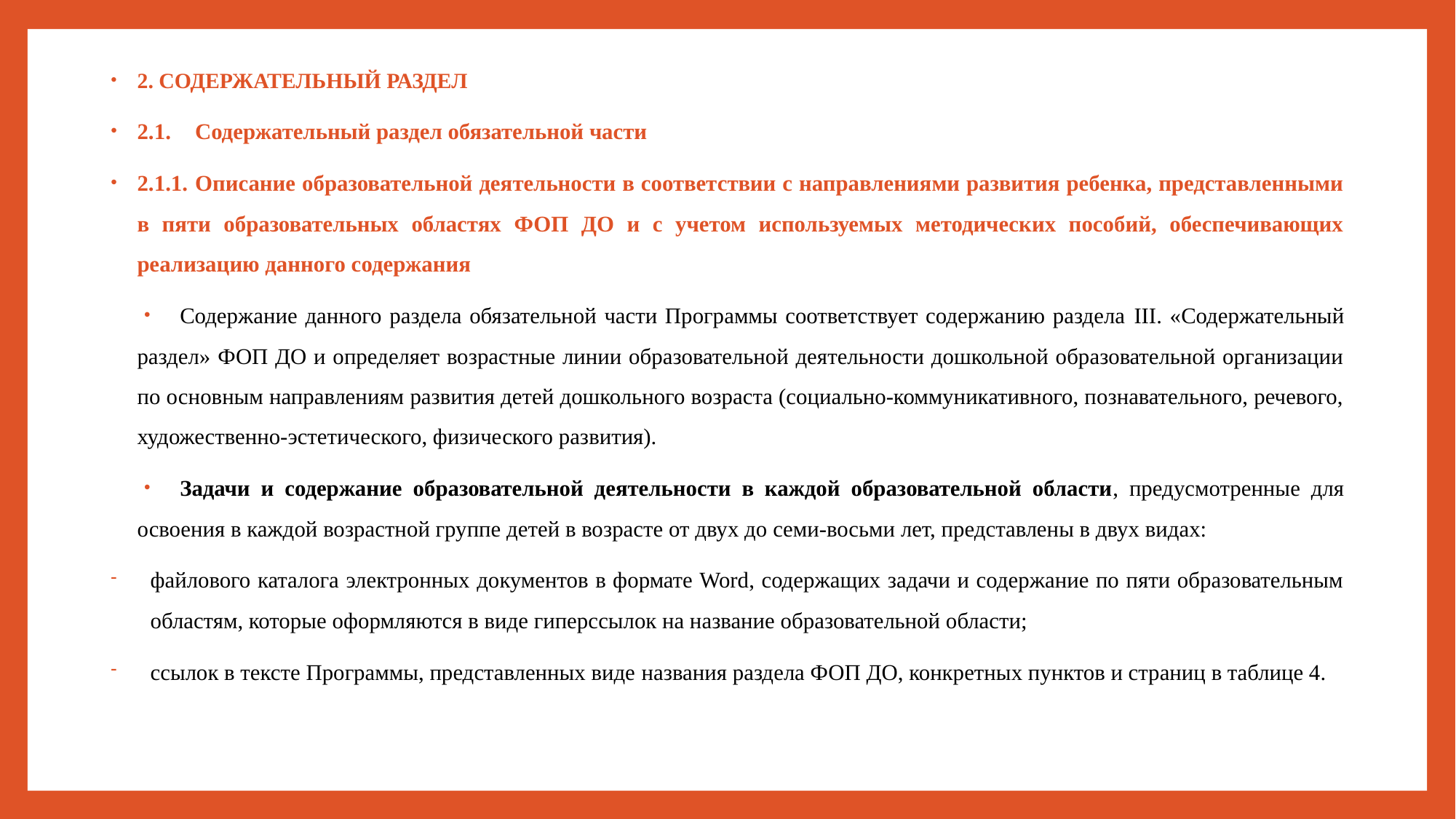

2. СОДЕРЖАТЕЛЬНЫЙ РАЗДЕЛ
2.1.	Содержательный раздел обязательной части
2.1.1.	Описание образовательной деятельности в соответствии с направлениями развития ребенка, представленными в пяти образовательных областях ФОП ДО и с учетом используемых методических пособий, обеспечивающих реализацию данного содержания
Содержание данного раздела обязательной части Программы соответствует содержанию раздела III. «Содержательный раздел» ФОП ДО и определяет возрастные линии образовательной деятельности дошкольной образовательной организации по основным направлениям развития детей дошкольного возраста (социально-коммуникативного, познавательного, речевого, художественно-эстетического, физического развития).
Задачи и содержание образовательной деятельности в каждой образовательной области, предусмотренные для освоения в каждой возрастной группе детей в возрасте от двух до семи-восьми лет, представлены в двух видах:
файлового каталога электронных документов в формате Word, содержащих задачи и содержание по пяти образовательным областям, которые оформляются в виде гиперссылок на название образовательной области;
ссылок в тексте Программы, представленных виде названия раздела ФОП ДО, конкретных пунктов и страниц в таблице 4.